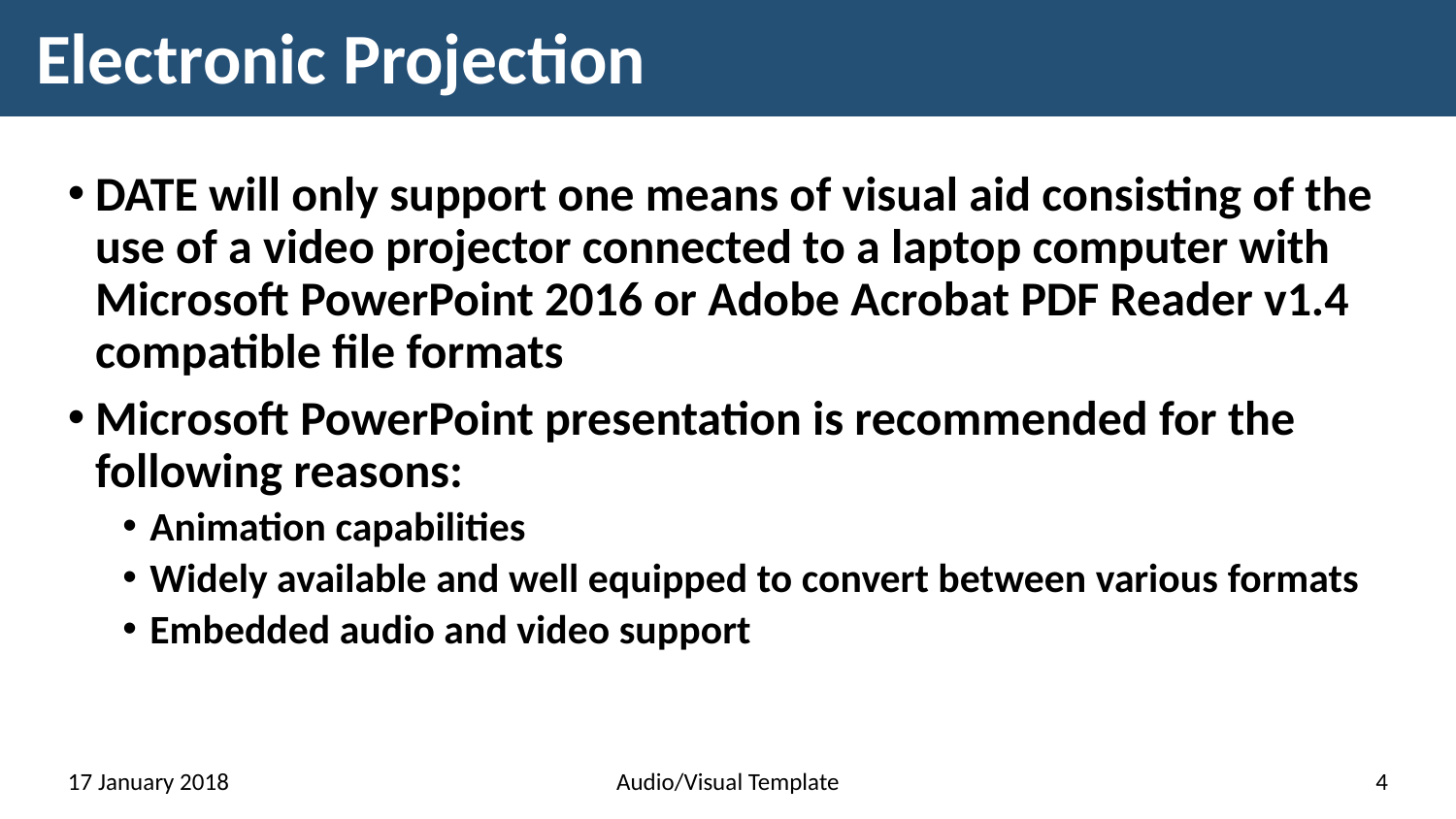

# Electronic Projection
DATE will only support one means of visual aid consisting of the use of a video projector connected to a laptop computer with Microsoft PowerPoint 2016 or Adobe Acrobat PDF Reader v1.4 compatible file formats
Microsoft PowerPoint presentation is recommended for the following reasons:
Animation capabilities
Widely available and well equipped to convert between various formats
Embedded audio and video support
17 January 2018
Audio/Visual Template
4